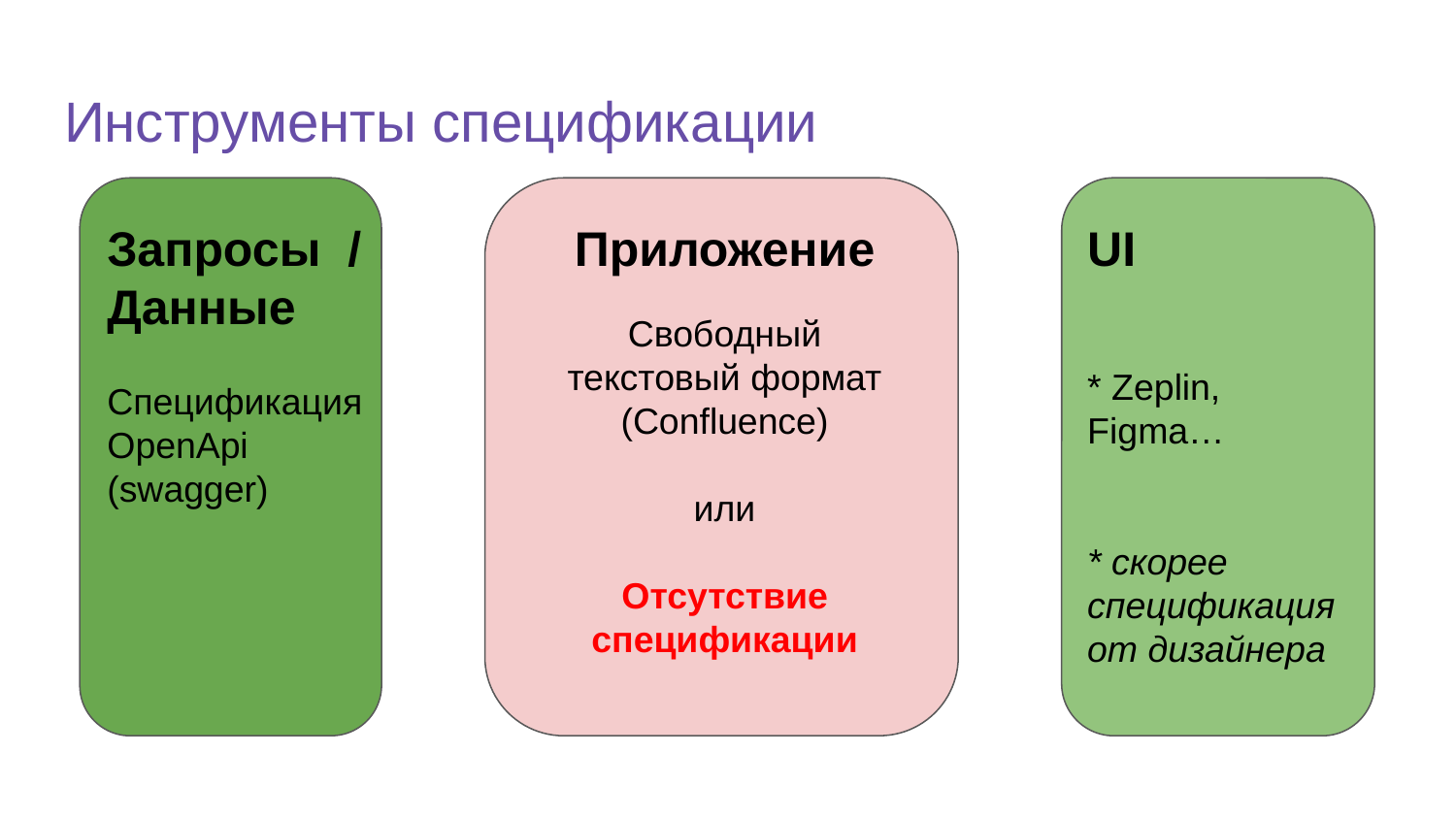

# Инструменты спецификации

Запросы  / Данные

Спецификация OpenApi (swagger)
Приложение

Свободный текстовый формат

или

Отсутствие спецификации
Приложение

Свободный текстовый формат
(Confluence)

или

Отсутствие спецификации
UI

* Zeplin, Figma…

* скорее спецификация от дизайнера